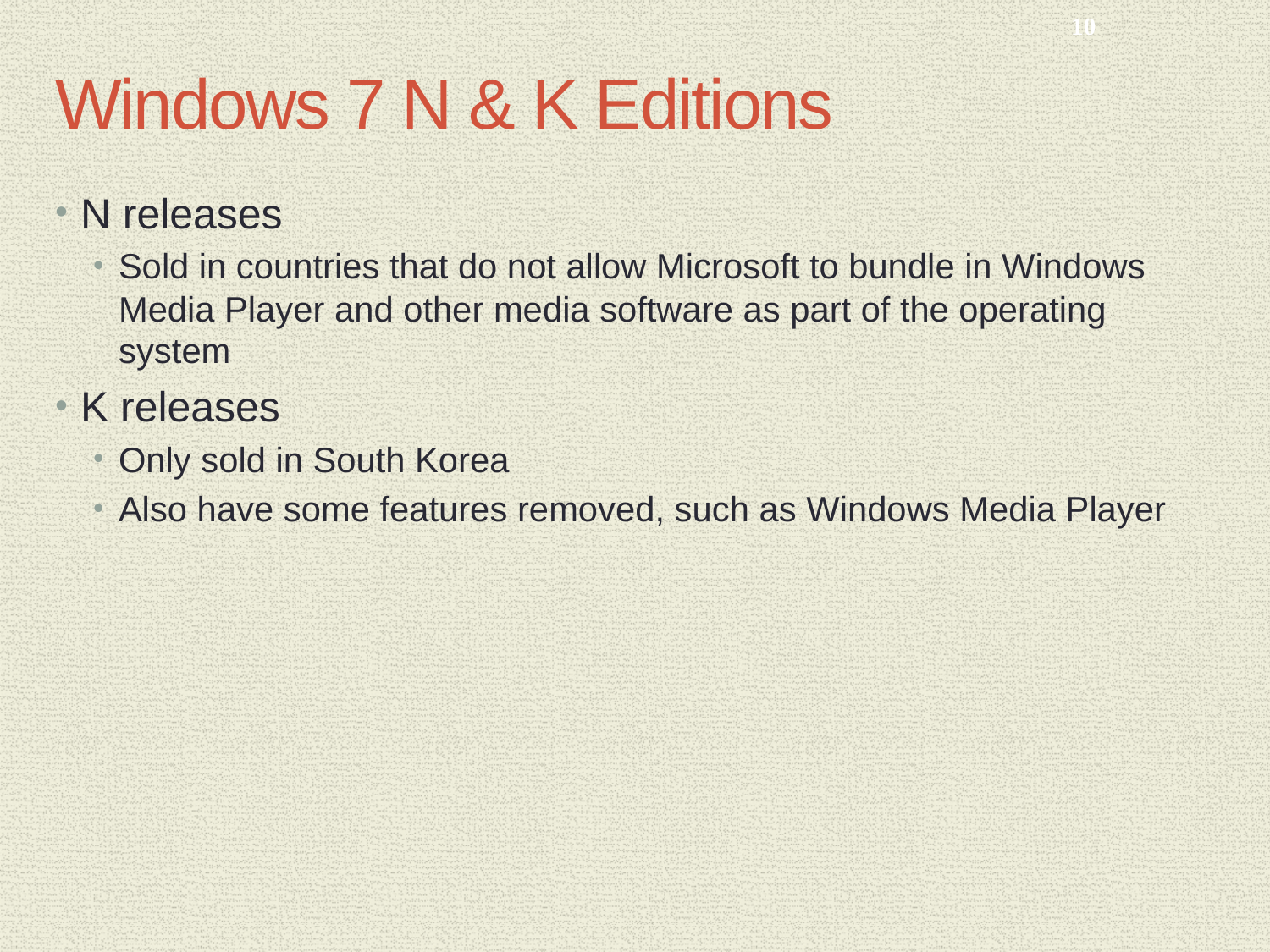

10
# Windows 7 N & K Editions
N releases
Sold in countries that do not allow Microsoft to bundle in Windows Media Player and other media software as part of the operating system
K releases
Only sold in South Korea
Also have some features removed, such as Windows Media Player